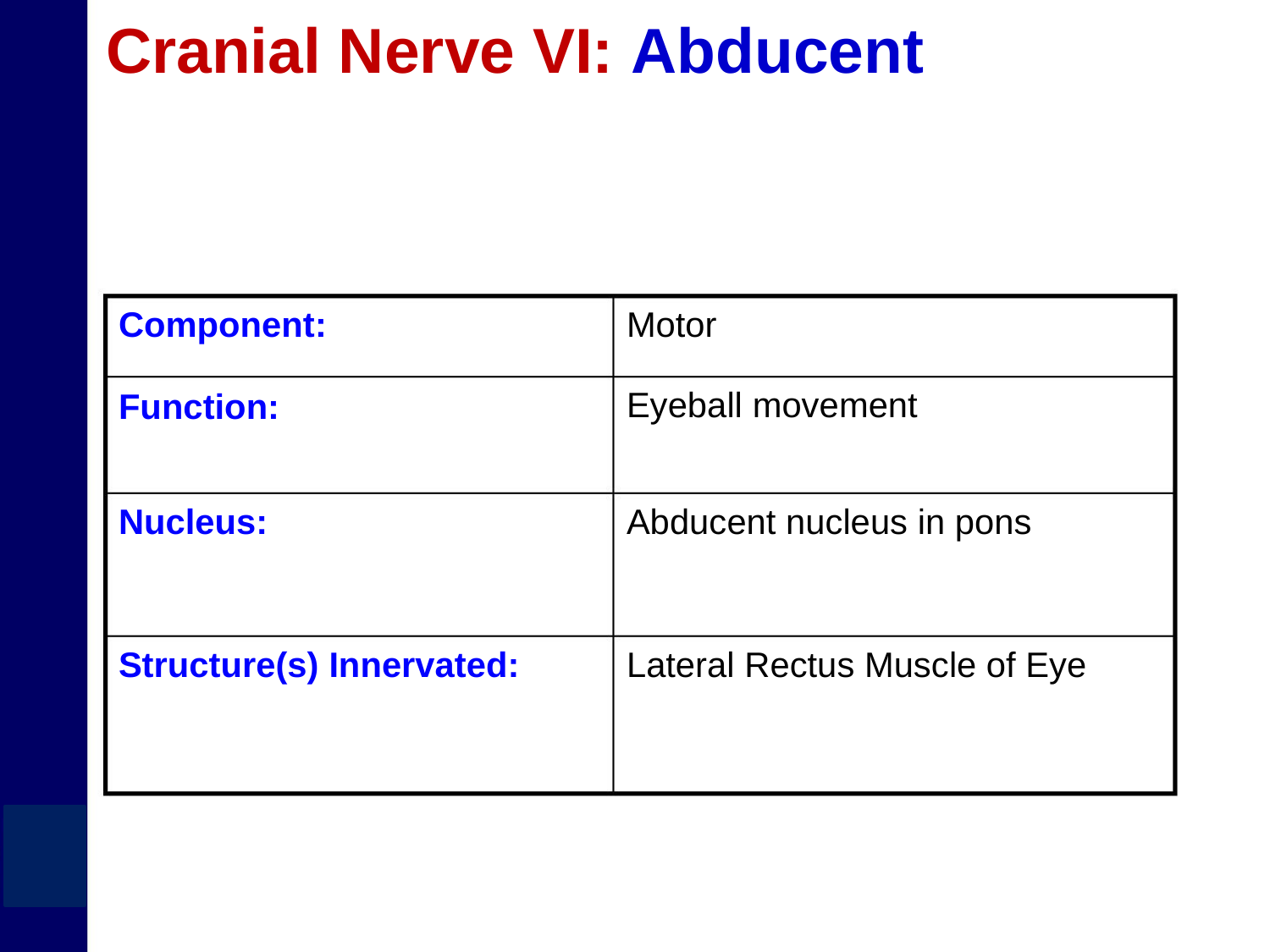

Cranial Nerve VI: Abducent
Component:
Function:
Motor
Eyeball movement
Nucleus:
Abducent nucleus in pons
Structure(s) Innervated:
Lateral Rectus Muscle of Eye